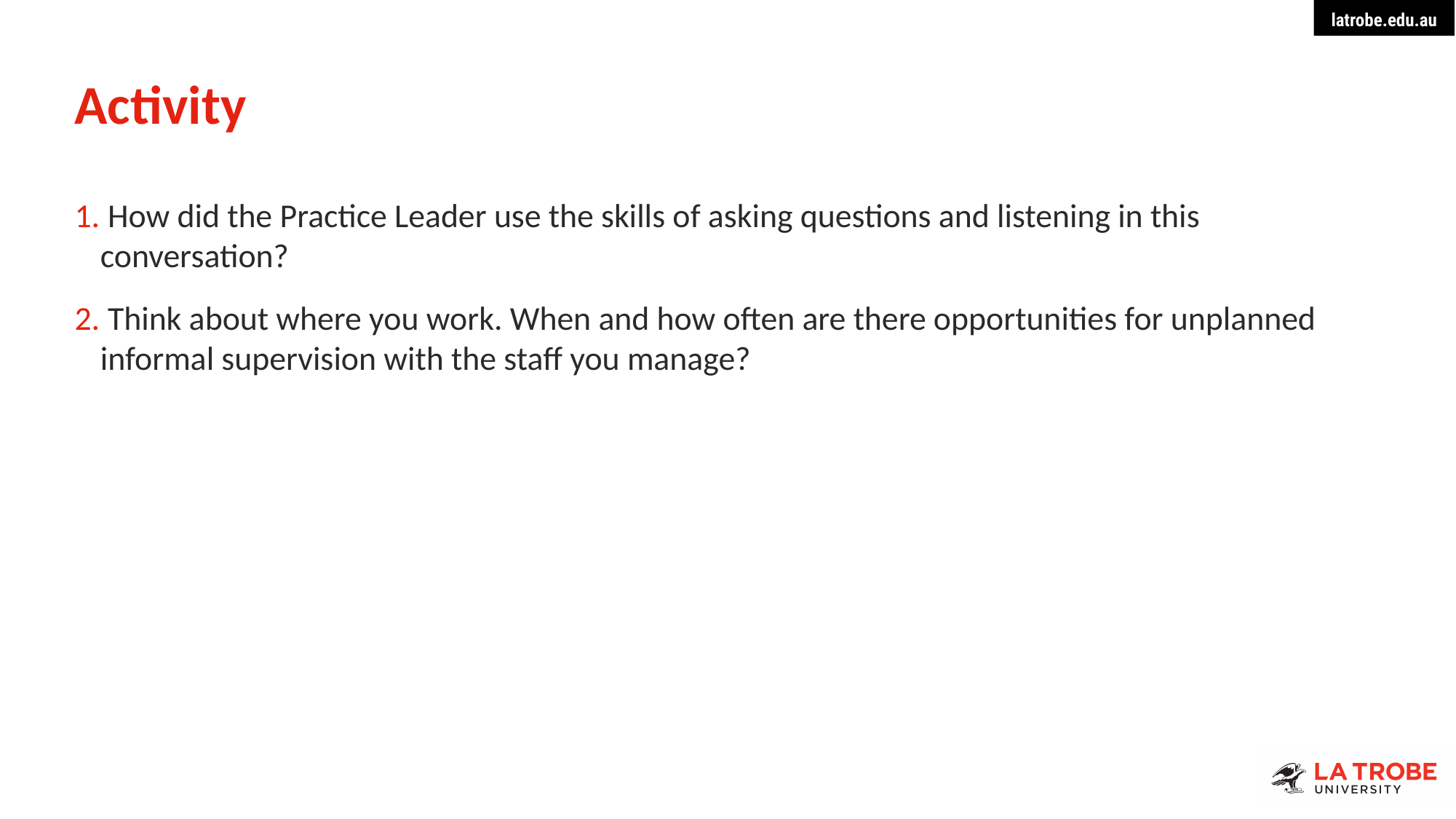

# Activity
 How did the Practice Leader use the skills of asking questions and listening in this conversation?
 Think about where you work. When and how often are there opportunities for unplanned informal supervision with the staff you manage?